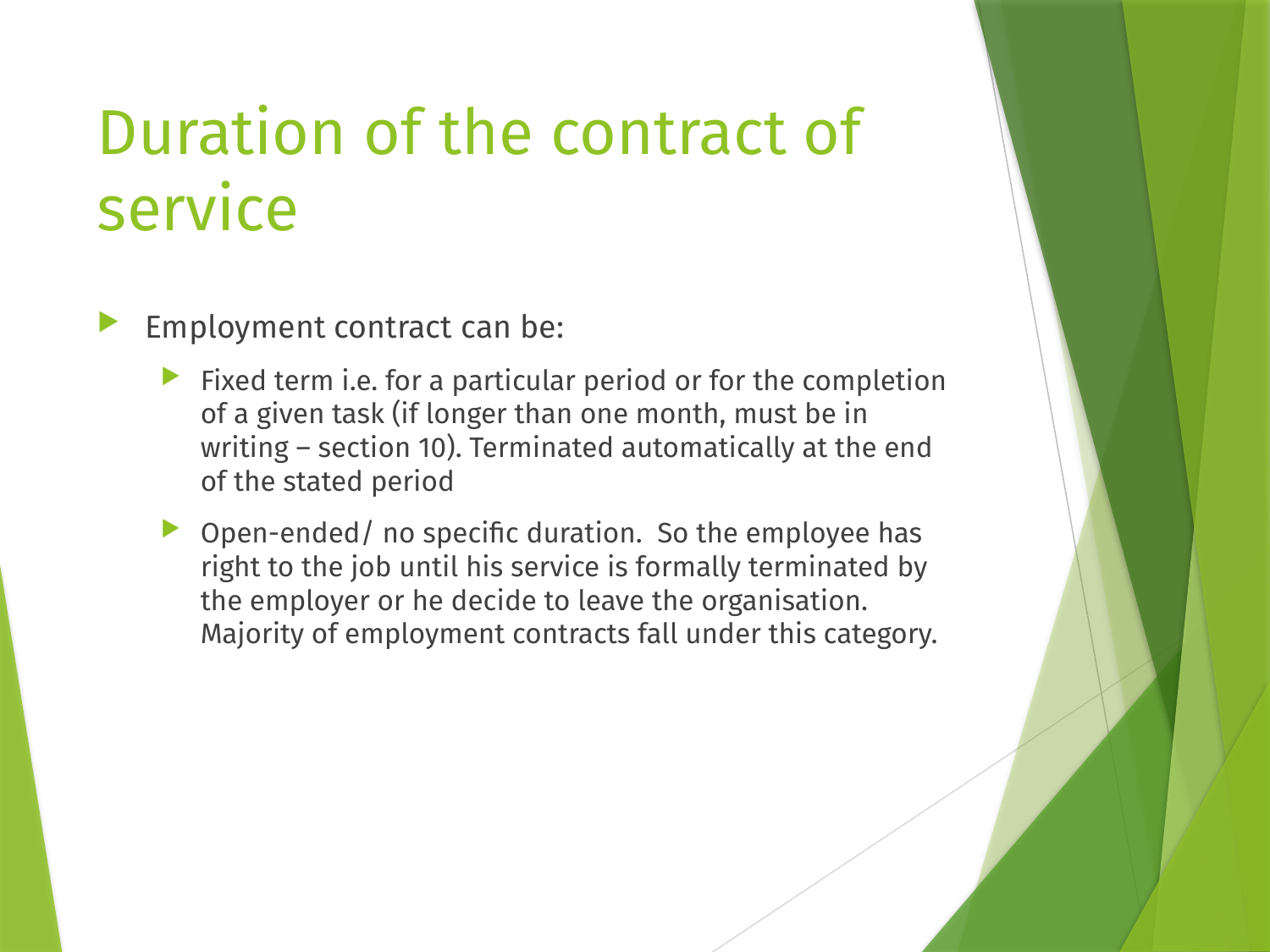

# Duration of the contract of service
Employment contract can be:
Fixed term i.e. for a particular period or for the completion of a given task (if longer than one month, must be in writing – section 10). Terminated automatically at the end of the stated period
Open-ended/ no specific duration.  So the employee has right to the job until his service is formally terminated by the employer or he decide to leave the organisation. Majority of employment contracts fall under this category.